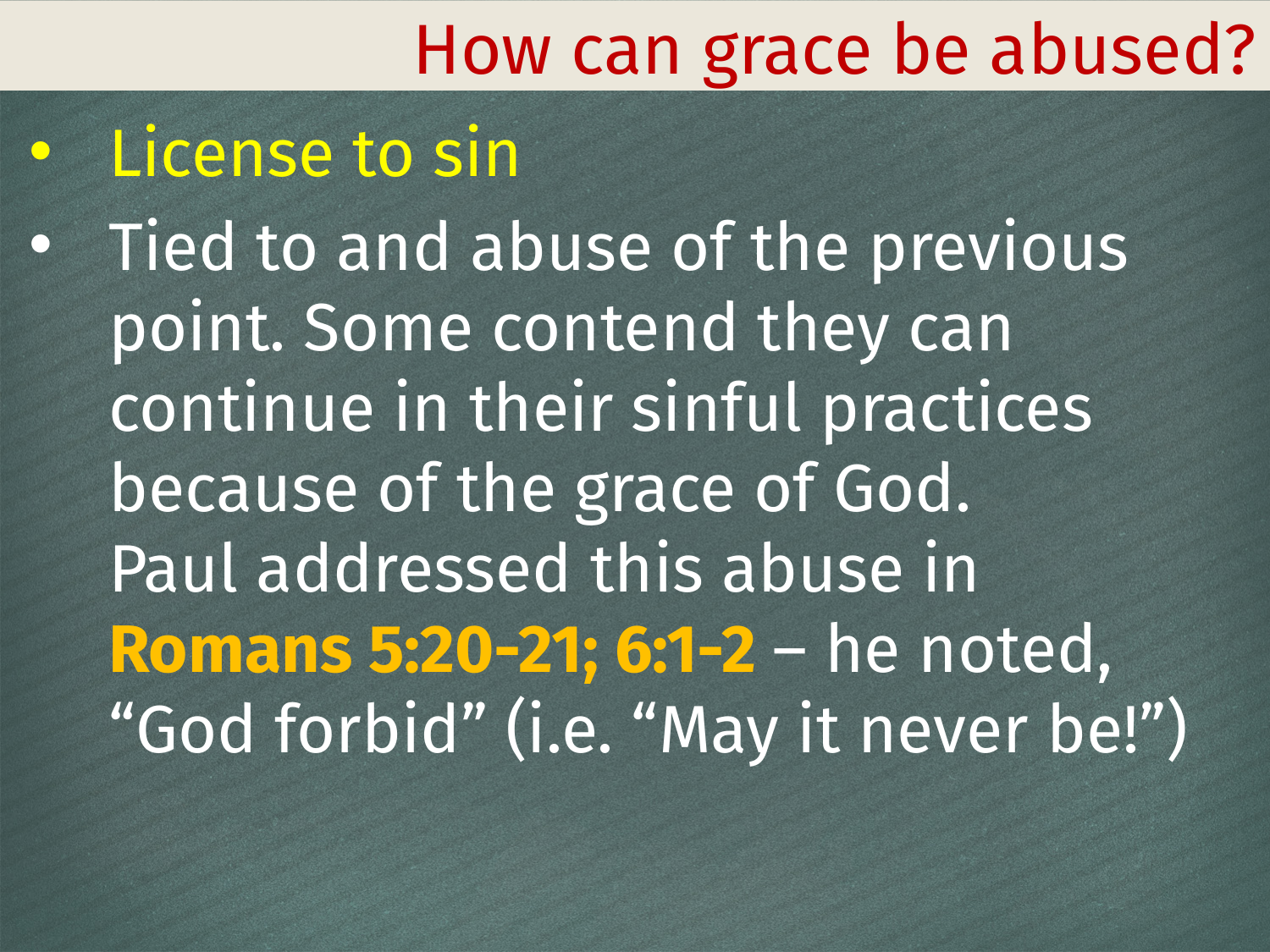

How can grace be abused?
License to sin
Tied to and abuse of the previous point. Some contend they can continue in their sinful practices because of the grace of God.
Paul addressed this abuse in
Romans 5:20-21; 6:1-2 – he noted, “God forbid” (i.e. “May it never be!”)